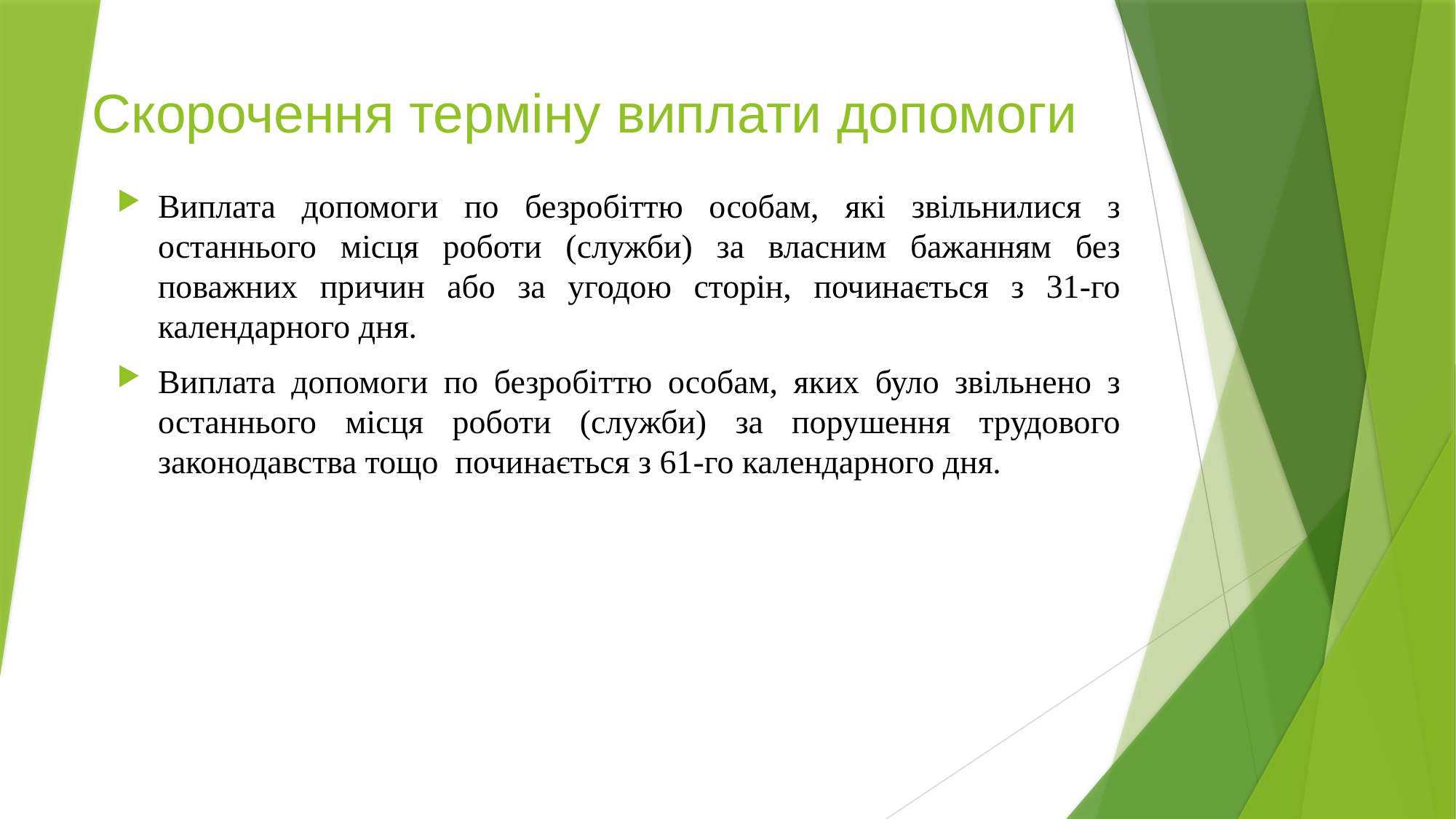

Скорочення терміну виплати допомоги
Виплата допомоги по безробіттю особам, які звільнилися з останнього місця роботи (служби) за власним бажанням без поважних причин або за угодою сторін, починається з 31-го календарного дня.
Виплата допомоги по безробіттю особам, яких було звільнено з останнього місця роботи (служби) за порушення трудового законодавства тощо  починається з 61-го календарного дня.